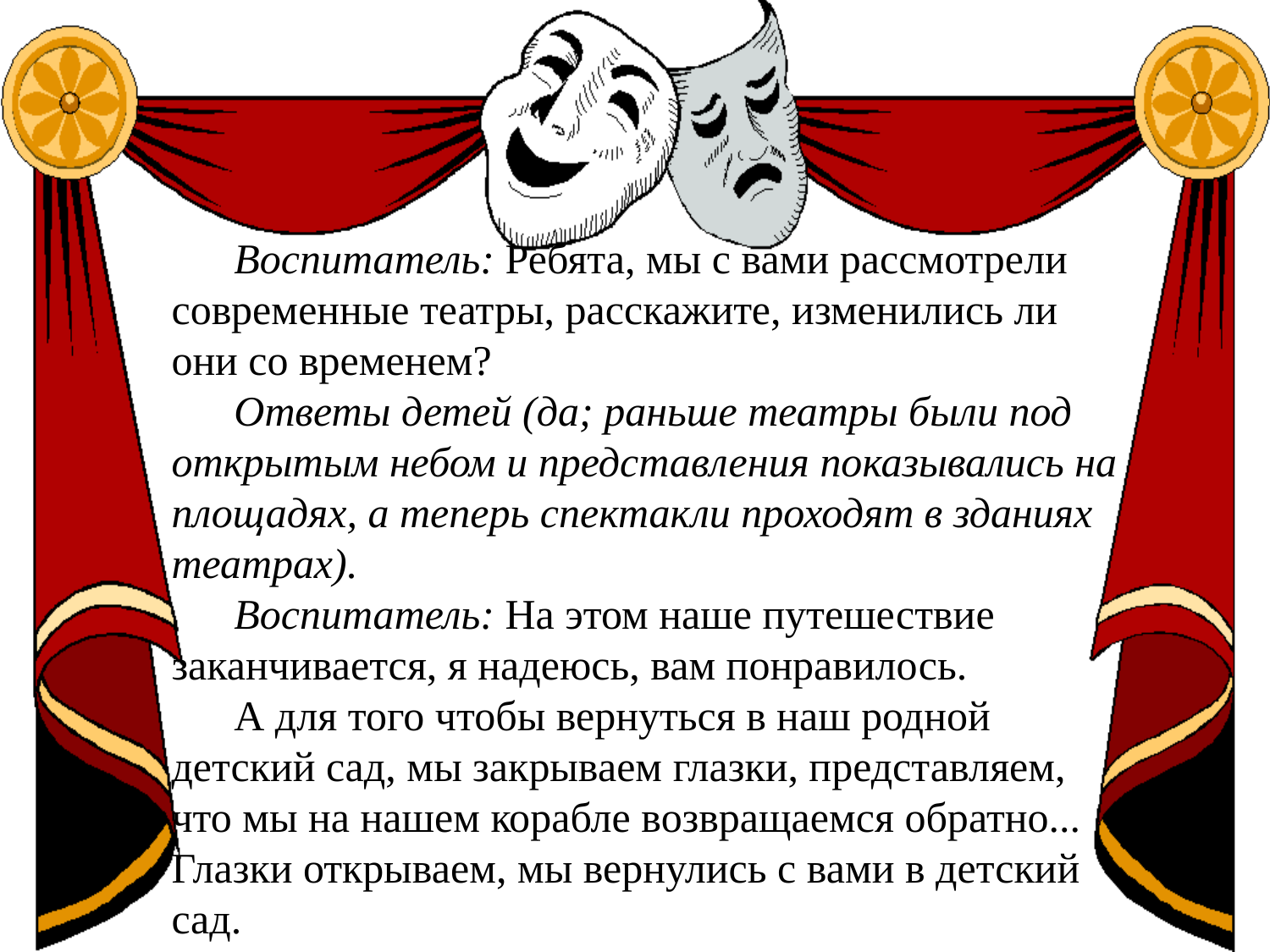

Воспитатель: Ребята, мы с вами рассмотрели современные театры, расскажите, изменились ли они со временем?
Ответы детей (да; раньше театры были под открытым небом и представления показывались на площадях, а теперь спектакли проходят в зданиях театрах).
Воспитатель: На этом наше путешествие заканчивается, я надеюсь, вам понравилось.
А для того чтобы вернуться в наш родной детский сад, мы закрываем глазки, представляем, что мы на нашем корабле возвращаемся обратно... Глазки открываем, мы вернулись с вами в детский сад.